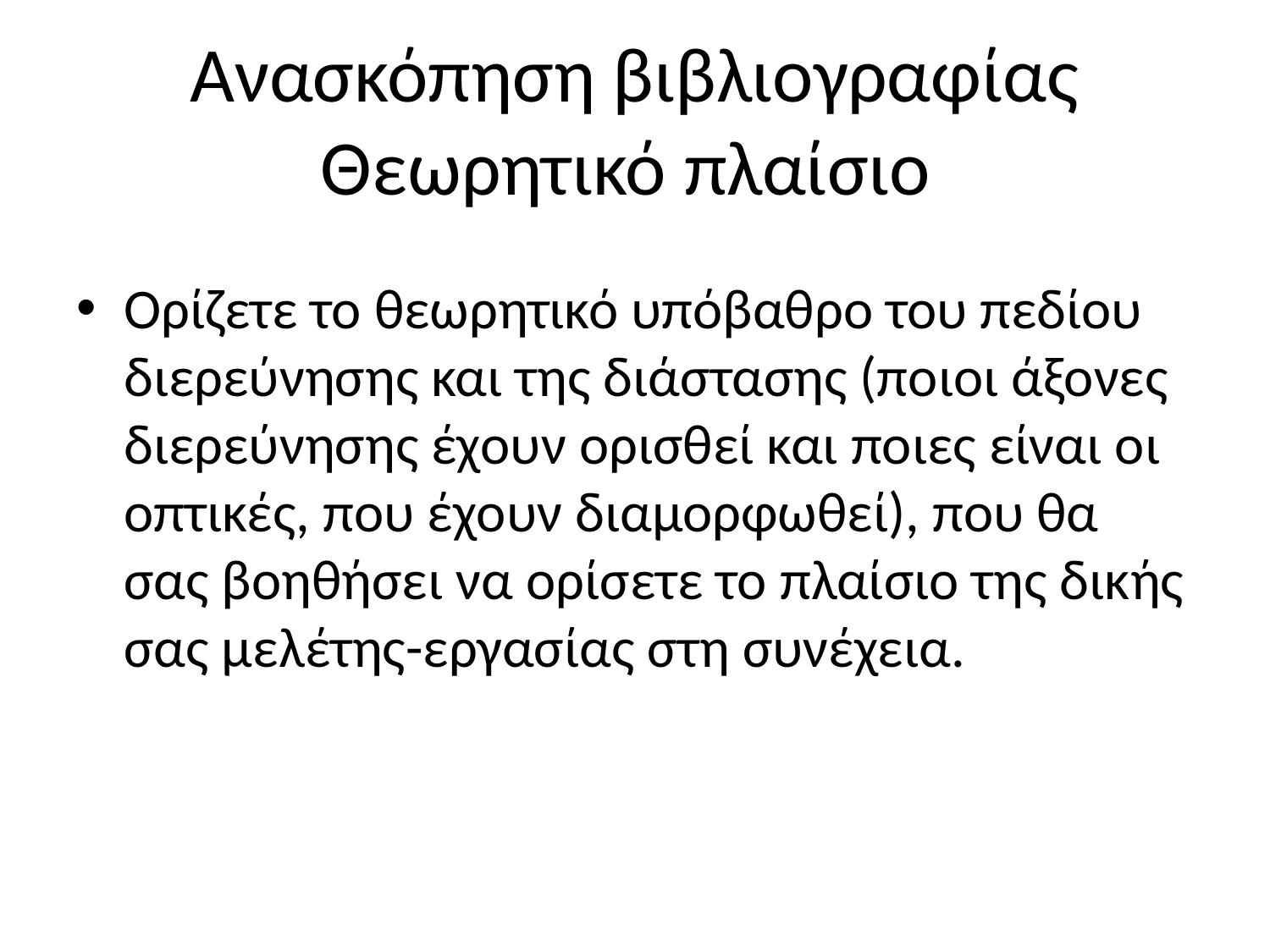

# Ανασκόπηση βιβλιογραφίας Θεωρητικό πλαίσιο
Ορίζετε το θεωρητικό υπόβαθρο του πεδίου διερεύνησης και της διάστασης (ποιοι άξονες διερεύνησης έχουν ορισθεί και ποιες είναι οι οπτικές, που έχουν διαμορφωθεί), που θα σας βοηθήσει να ορίσετε το πλαίσιο της δικής σας μελέτης-εργασίας στη συνέχεια.